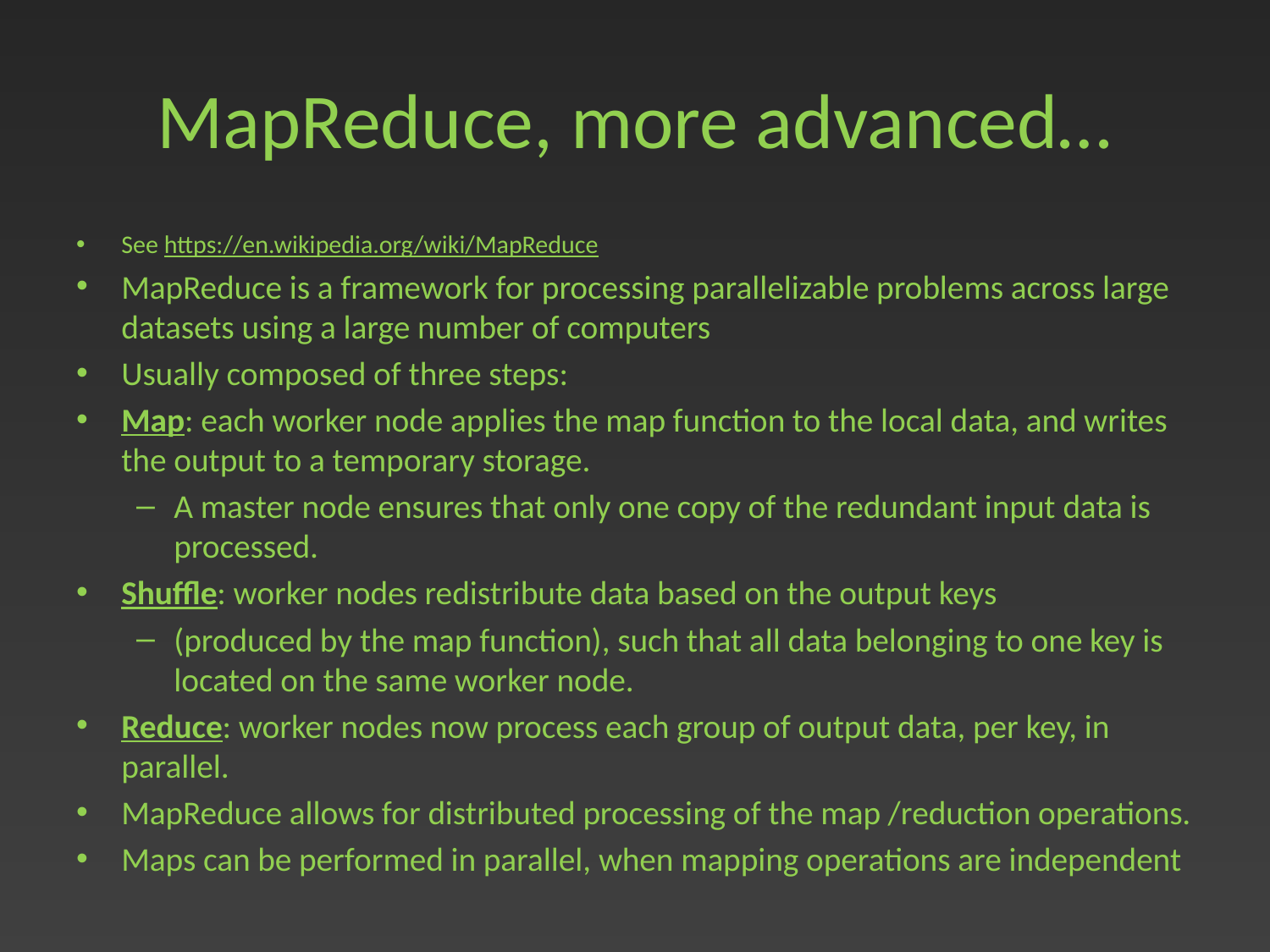

# MapReduce, more advanced…
See https://en.wikipedia.org/wiki/MapReduce
MapReduce is a framework for processing parallelizable problems across large datasets using a large number of computers
Usually composed of three steps:
Map: each worker node applies the map function to the local data, and writes the output to a temporary storage.
A master node ensures that only one copy of the redundant input data is processed.
Shuffle: worker nodes redistribute data based on the output keys
(produced by the map function), such that all data belonging to one key is located on the same worker node.
Reduce: worker nodes now process each group of output data, per key, in parallel.
MapReduce allows for distributed processing of the map /reduction operations.
Maps can be performed in parallel, when mapping operations are independent